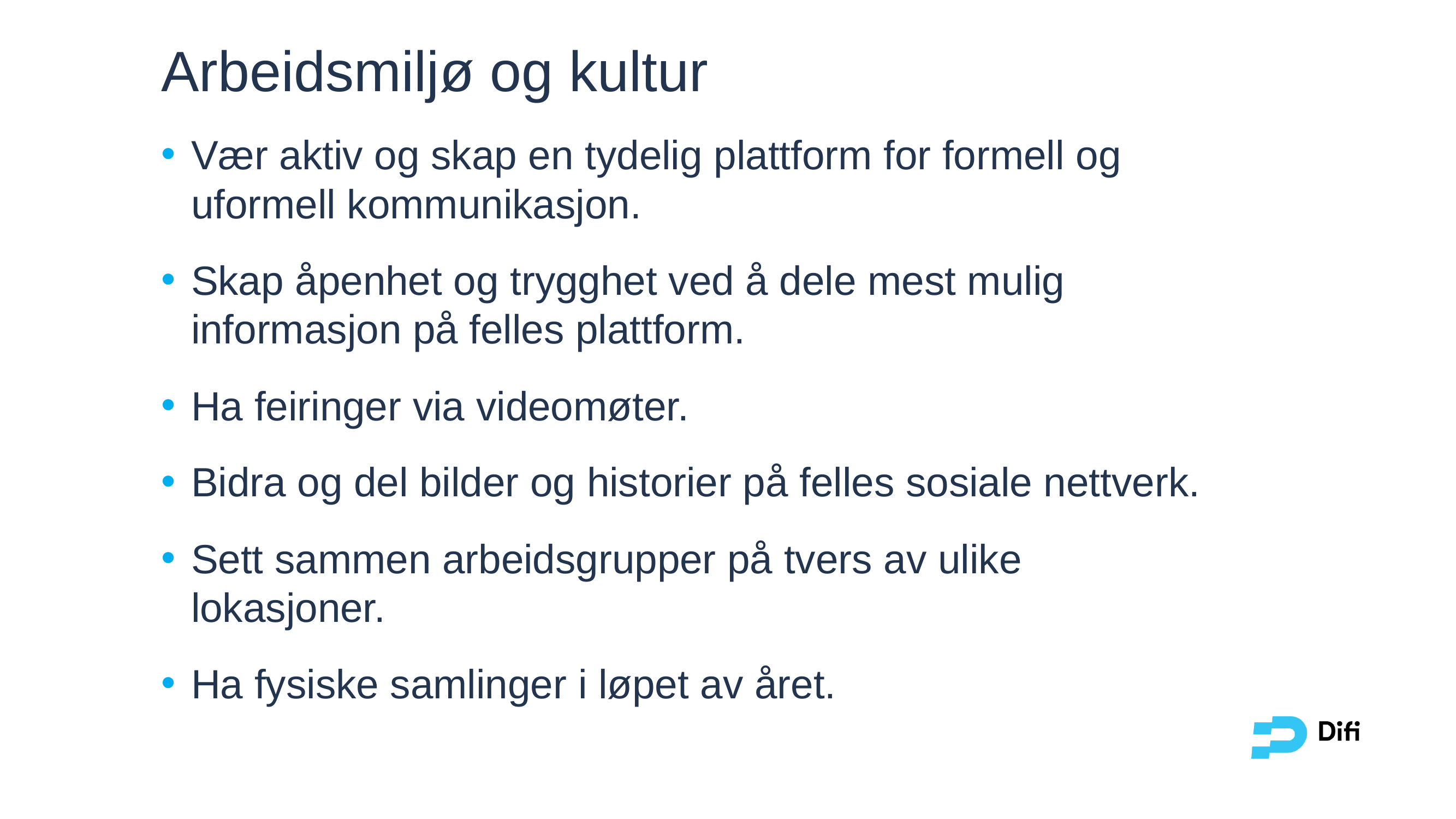

# Arbeidsmiljø og kultur
Vær aktiv og skap en tydelig plattform for formell og uformell kommunikasjon.
Skap åpenhet og trygghet ved å dele mest mulig informasjon på felles plattform.
Ha feiringer via videomøter.
Bidra og del bilder og historier på felles sosiale nettverk.
Sett sammen arbeidsgrupper på tvers av ulike lokasjoner.
Ha fysiske samlinger i løpet av året.